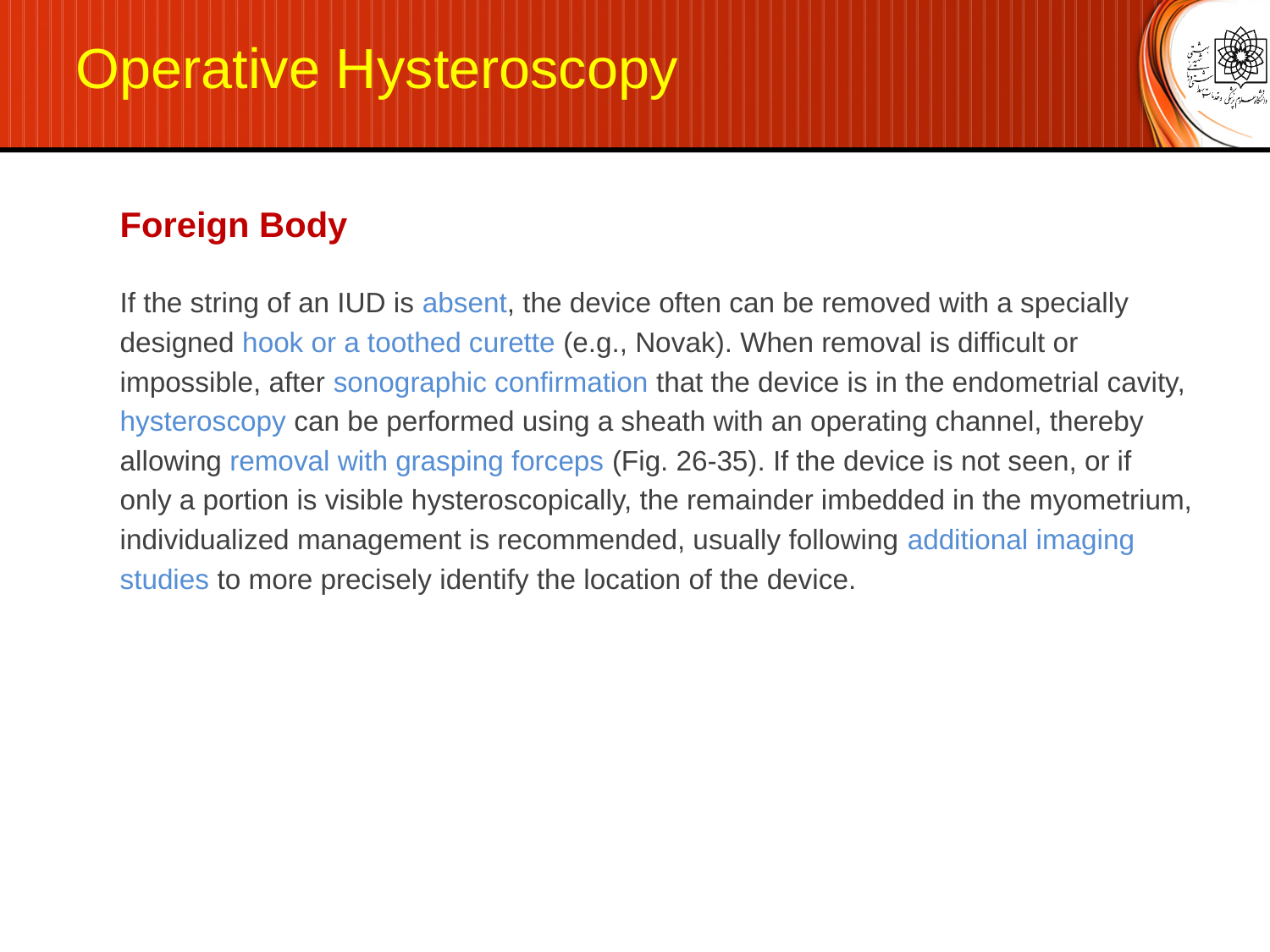

Operative Hysteroscopy
Foreign Body

If the string of an IUD is absent, the device often can be removed with a specially
designed hook or a toothed curette (e.g., Novak). When removal is difficult or
impossible, after sonographic confirmation that the device is in the endometrial cavity,
hysteroscopy can be performed using a sheath with an operating channel, thereby
allowing removal with grasping forceps (Fig. 26-35). If the device is not seen, or if
only a portion is visible hysteroscopically, the remainder imbedded in the myometrium,
individualized management is recommended, usually following additional imaging
studies to more precisely identify the location of the device.